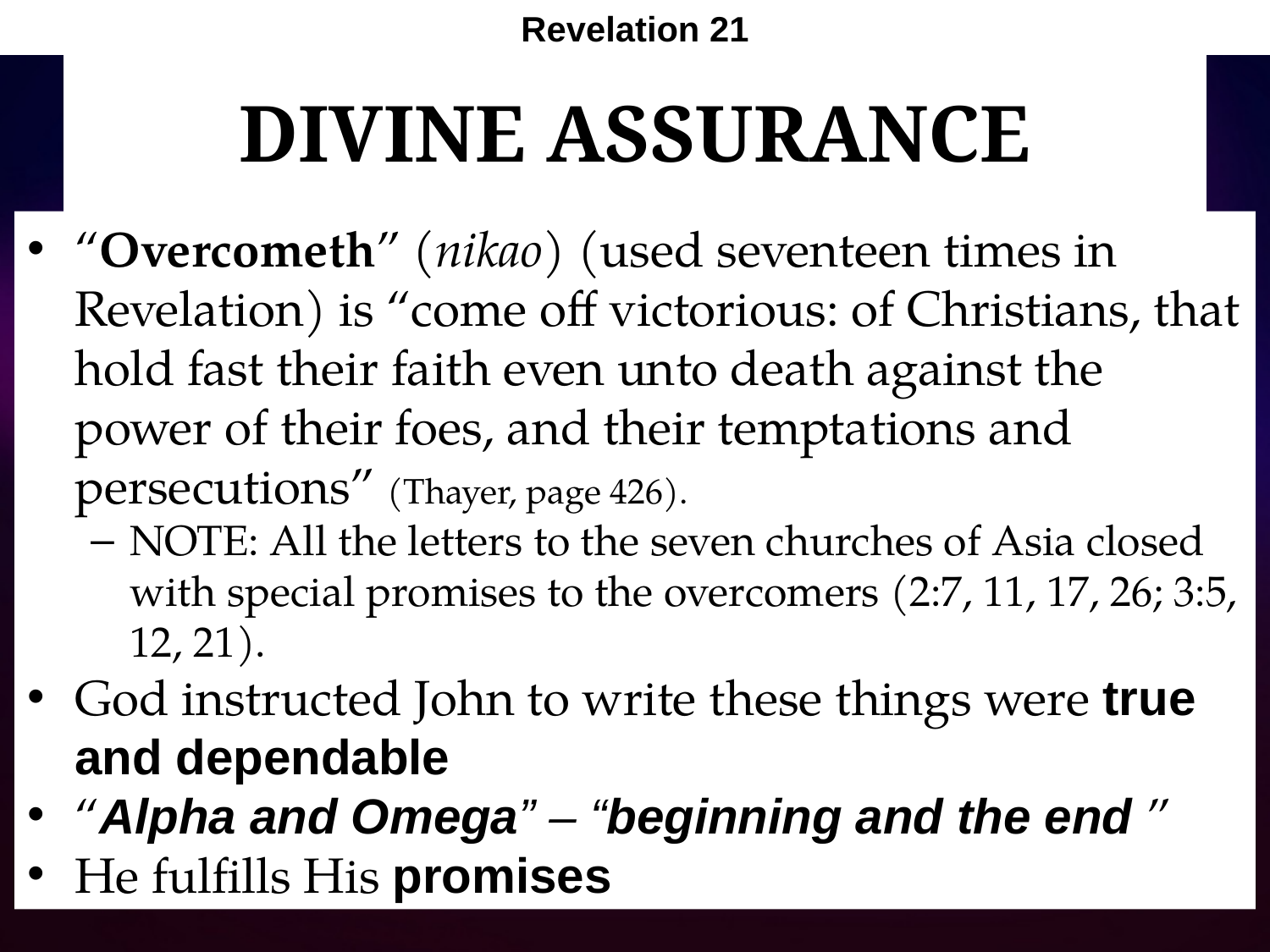

Revelation 21
# Divine Assurance
“Overcometh” (nikao) (used seventeen times in Revelation) is “come off victorious: of Christians, that hold fast their faith even unto death against the power of their foes, and their temptations and persecutions” (Thayer, page 426).
NOTE: All the letters to the seven churches of Asia closed with special promises to the overcomers (2:7, 11, 17, 26; 3:5, 12, 21).
God instructed John to write these things were true and dependable
“Alpha and Omega” – “beginning and the end ”
He fulfills His promises